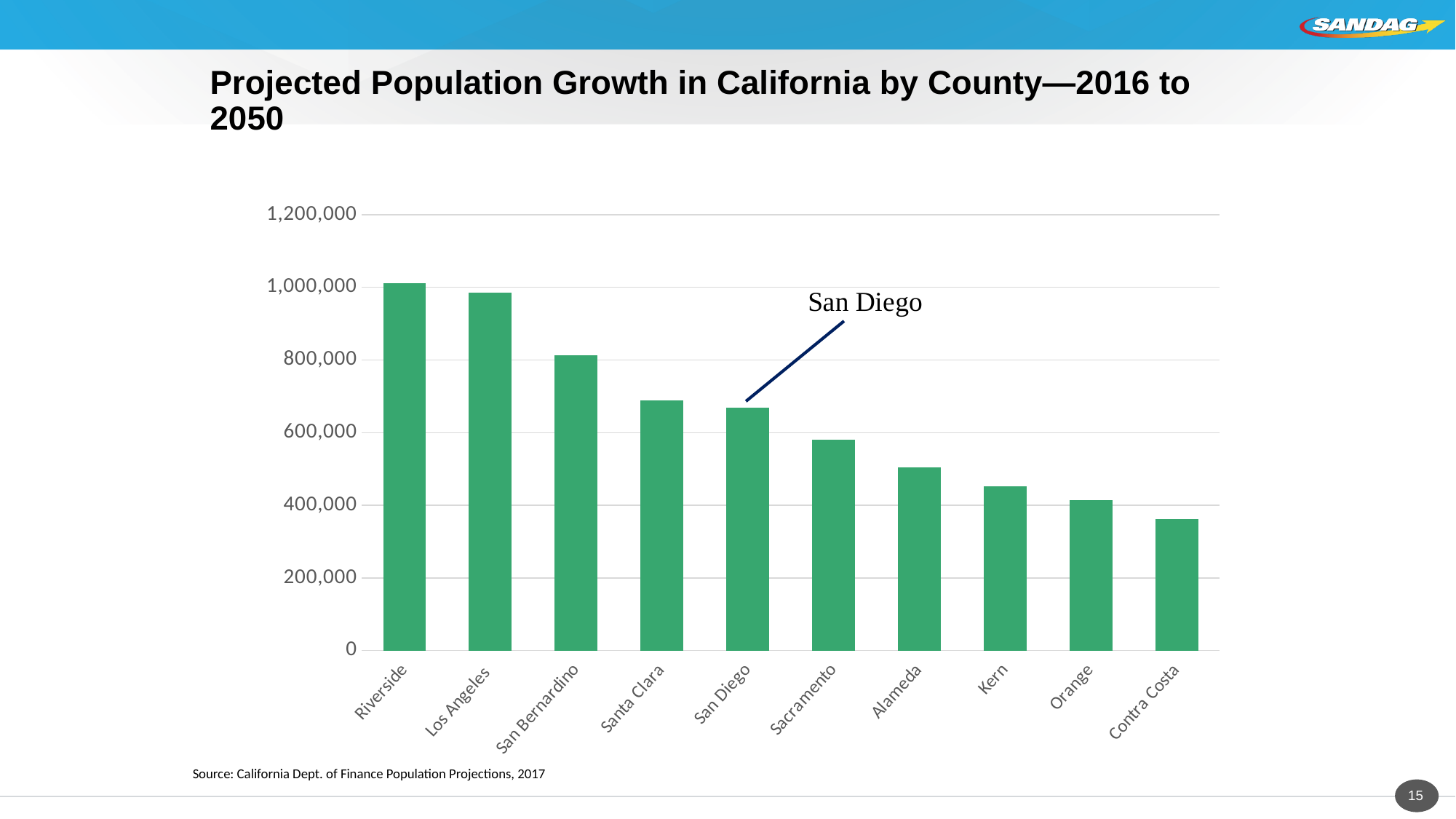

# Projected Population Growth in California by County—2016 to 2050

### Chart

| Category | Growth |
|---|---|
| Riverside | 1010649.0 |
| Los Angeles  | 986081.0 |
| San Bernardino | 813124.0 |
| Santa Clara | 688187.0 |
| San Diego | 669546.0 |
| Sacramento | 580775.0 |
| Alameda | 504030.0 |
| Kern | 452978.0 |
| Orange | 415187.0 |
| Contra Costa | 362502.0 |
Source: California Dept. of Finance Population Projections, 2017
15